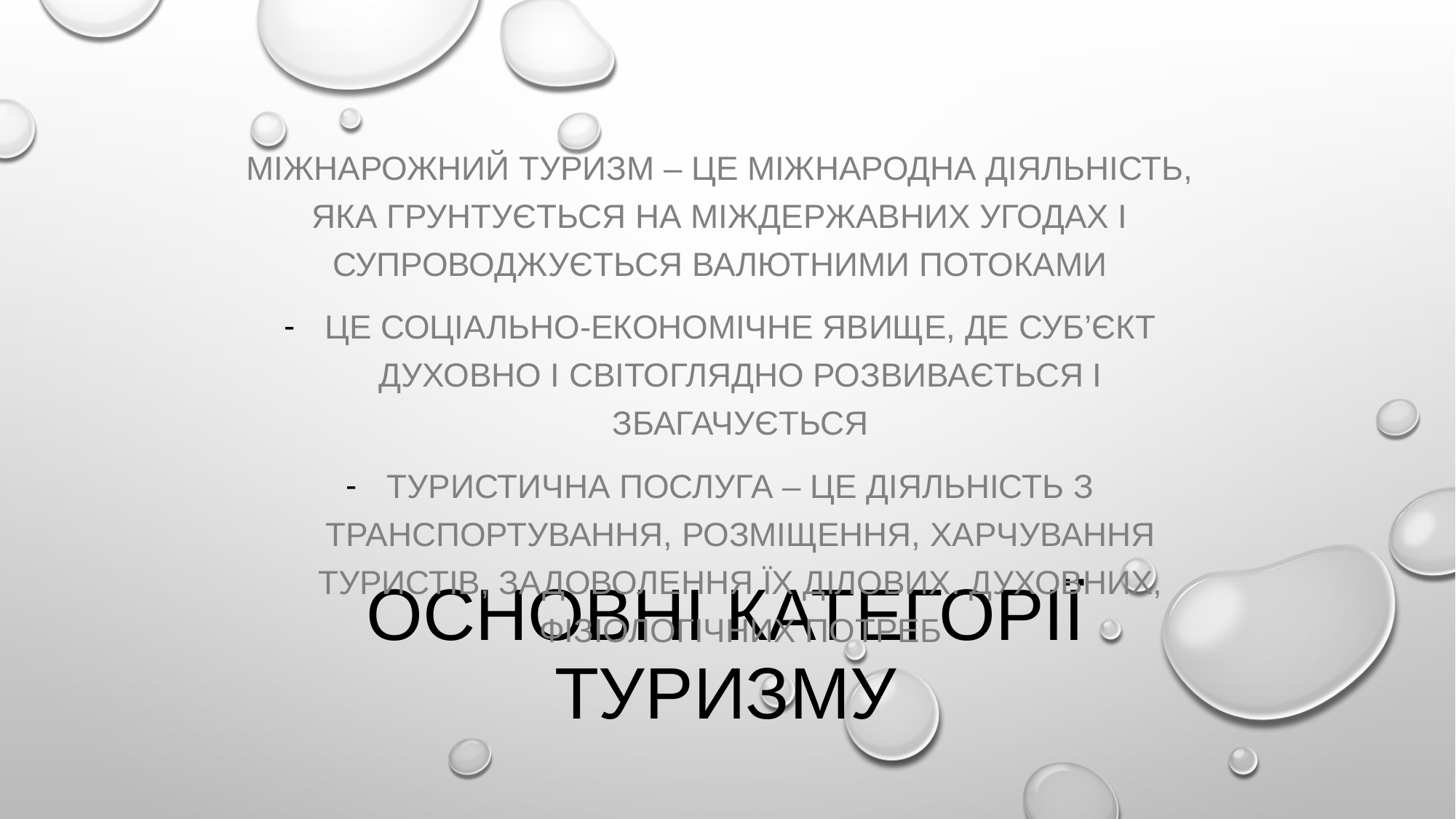

# ОСНОВНІ КАТЕГОРІЇ ТУРИЗМУ
МІЖНАРОЖНИЙ ТУРИЗМ – ЦЕ МІЖНАРОДНА ДІЯЛЬНІСТЬ, ЯКА ГРУНТУЄТЬСЯ НА МІЖДЕРЖАВНИХ УГОДАХ І СУПРОВОДЖУЄТЬСЯ ВАЛЮТНИМИ ПОТОКАМИ
ЦЕ СОЦІАЛЬНО-ЕКОНОМІЧНЕ ЯВИЩЕ, ДЕ СУБ’ЄКТ ДУХОВНО І СВІТОГЛЯДНО РОЗВИВАЄТЬСЯ І ЗБАГАЧУЄТЬСЯ
ТУРИСТИЧНА ПОСЛУГА – ЦЕ ДІЯЛЬНІСТЬ З ТРАНСПОРТУВАННЯ, РОЗМІЩЕННЯ, ХАРЧУВАННЯ ТУРИСТІВ, ЗАДОВОЛЕННЯ ЇХ ДІЛОВИХ. ДУХОВНИХ, ФІЗІОЛОГІЧНИХ ПОТРЕБ